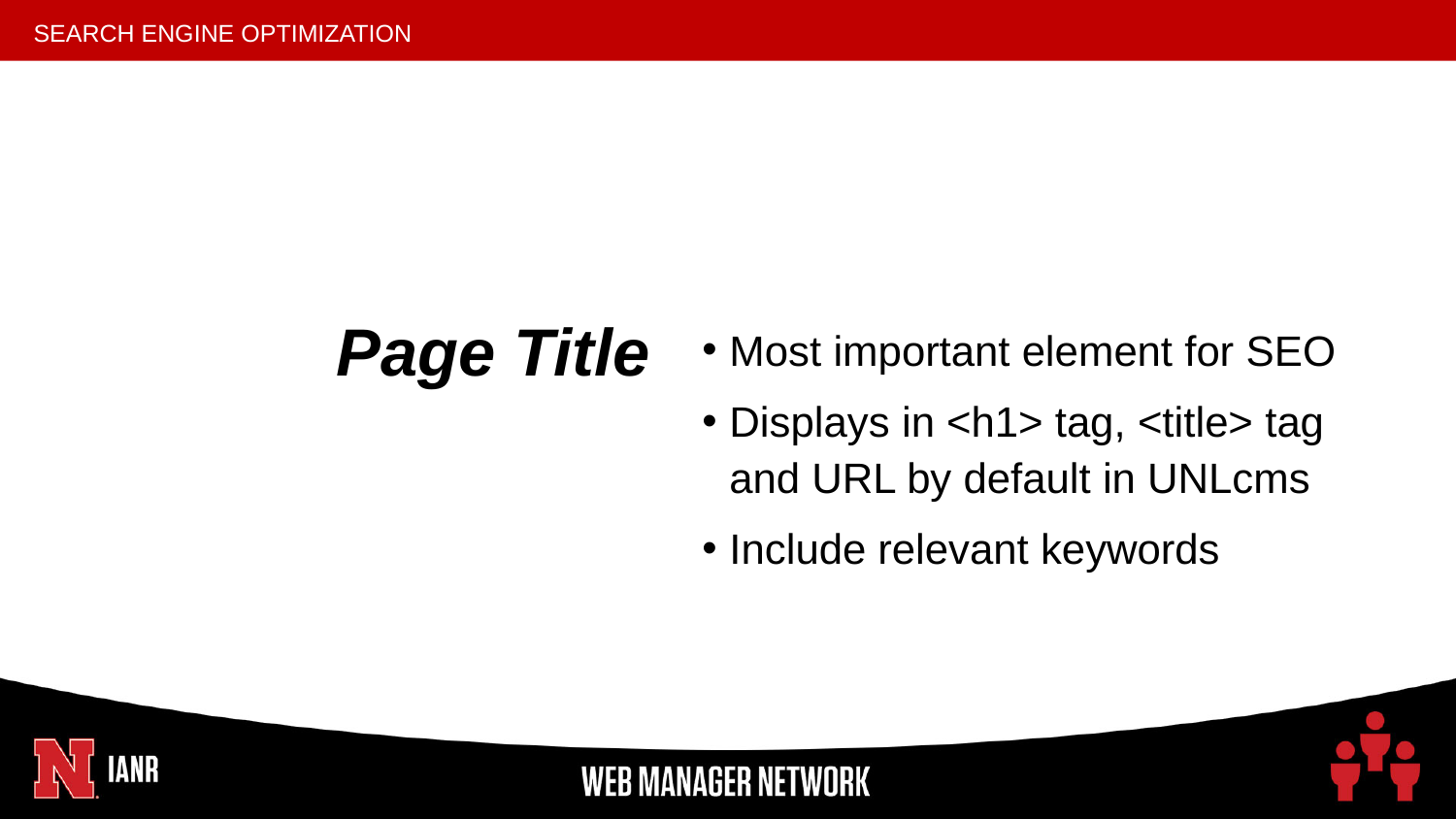

# Page Title
Most important element for SEO
Displays in <h1> tag, <title> tag and URL by default in UNLcms
Include relevant keywords